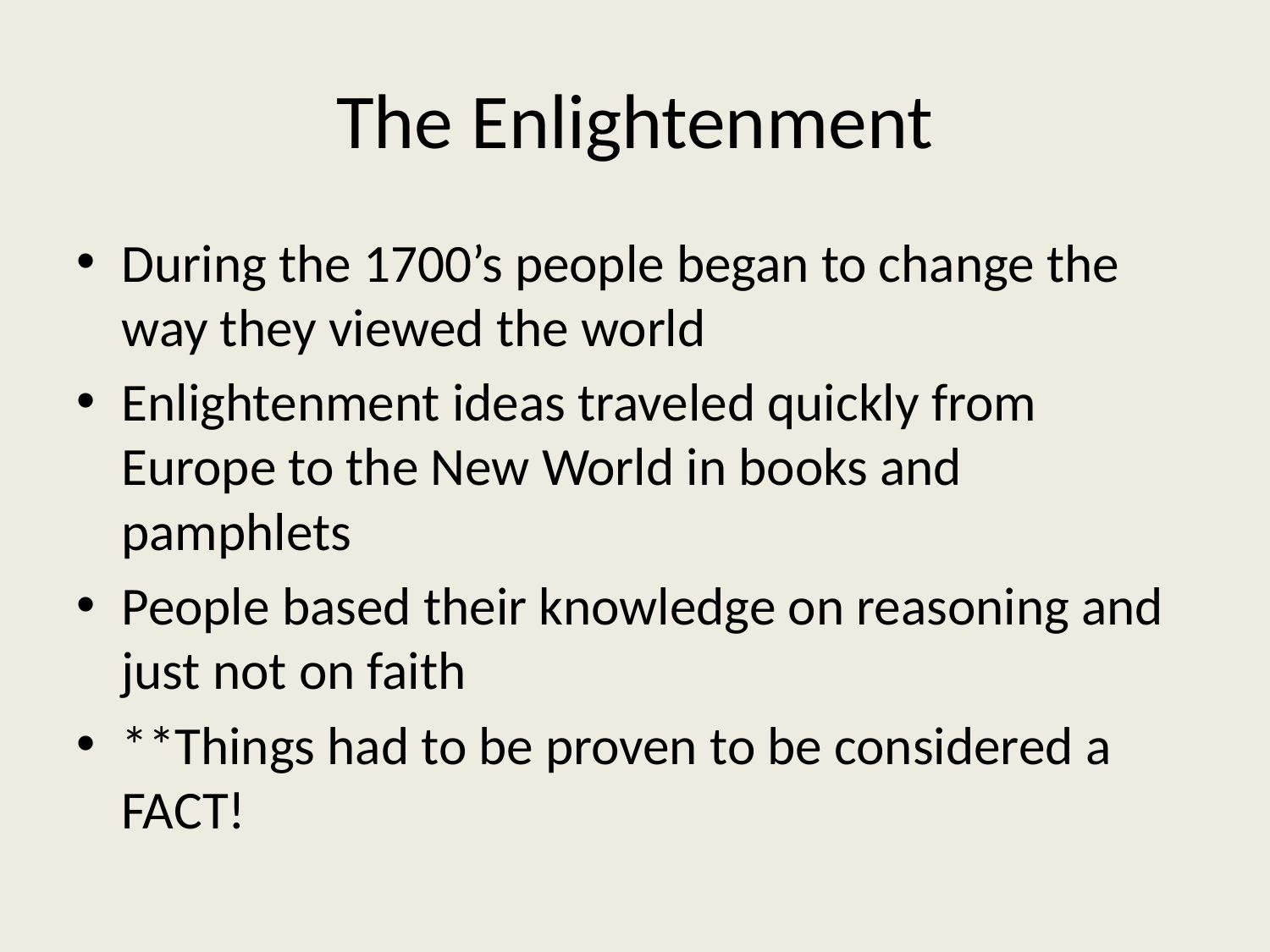

# The Enlightenment
During the 1700’s people began to change the way they viewed the world
Enlightenment ideas traveled quickly from Europe to the New World in books and pamphlets
People based their knowledge on reasoning and just not on faith
**Things had to be proven to be considered a FACT!